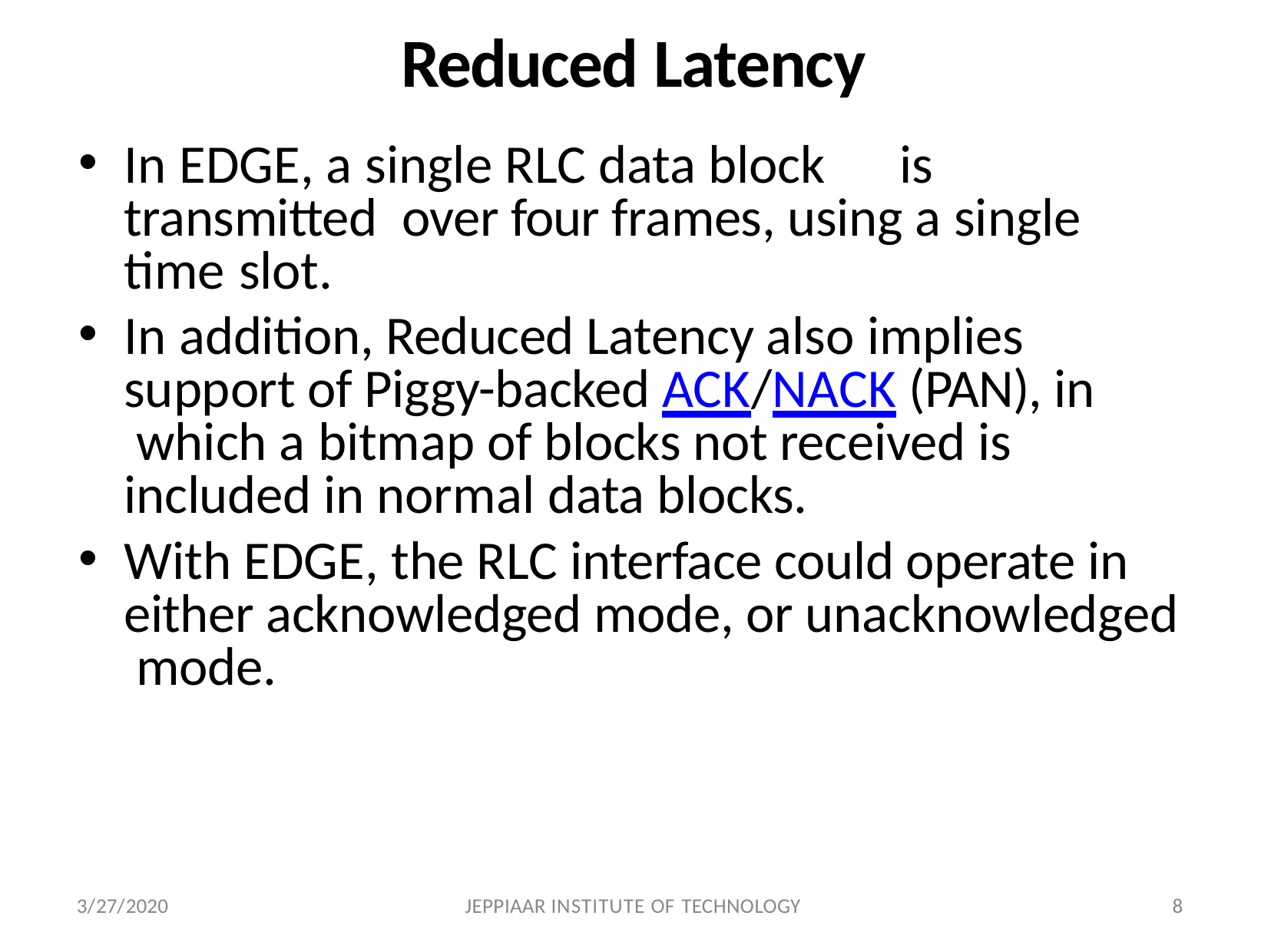

# Reduced Latency
In EDGE, a single RLC data block	is transmitted  over four frames, using a single time slot.
In addition, Reduced Latency also implies  support of Piggy-backed ACK/NACK (PAN), in  which a bitmap of blocks not received is  included in normal data blocks.
With EDGE, the RLC interface could operate in  either acknowledged mode, or unacknowledged  mode.
3/27/2020
JEPPIAAR INSTITUTE OF TECHNOLOGY
8